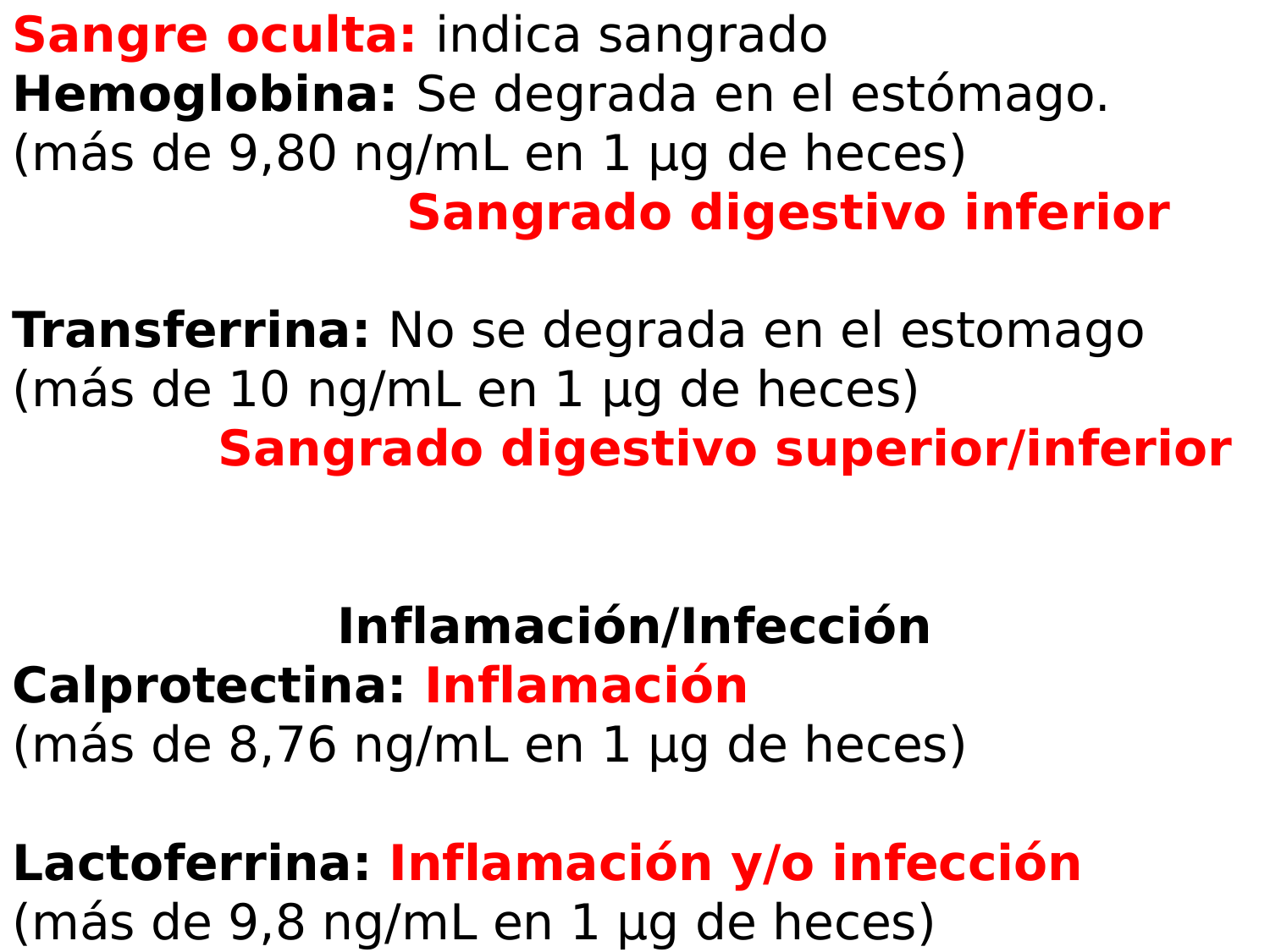

Sangre oculta: indica sangrado
Hemoglobina: Se degrada en el estómago.
(más de 9,80 ng/mL en 1 µg de heces)
                       Sangrado digestivo inferior

Transferrina: No se degrada en el estomago
(más de 10 ng/mL en 1 µg de heces)
            Sangrado digestivo superior/inferior

Inflamación/Infección
Calprotectina: Inflamación
(más de 8,76 ng/mL en 1 µg de heces)

Lactoferrina: Inflamación y/o infección
(más de 9,8 ng/mL en 1 µg de heces)